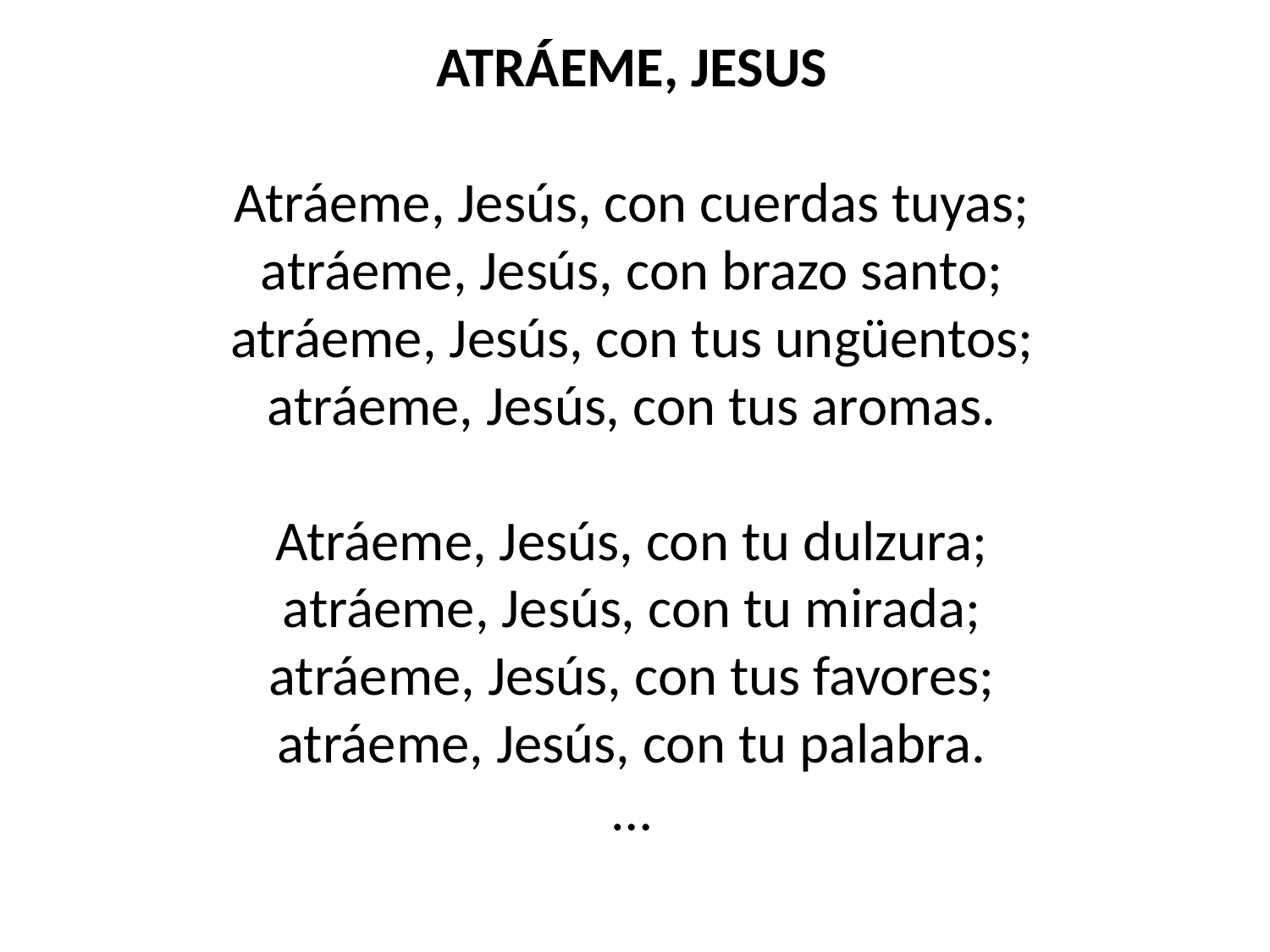

ATRÁEME, JESUS

Atráeme, Jesús, con cuerdas tuyas;
atráeme, Jesús, con brazo santo;
atráeme, Jesús, con tus ungüentos;
atráeme, Jesús, con tus aromas.

Atráeme, Jesús, con tu dulzura;
atráeme, Jesús, con tu mirada;
atráeme, Jesús, con tus favores;
atráeme, Jesús, con tu palabra.
…